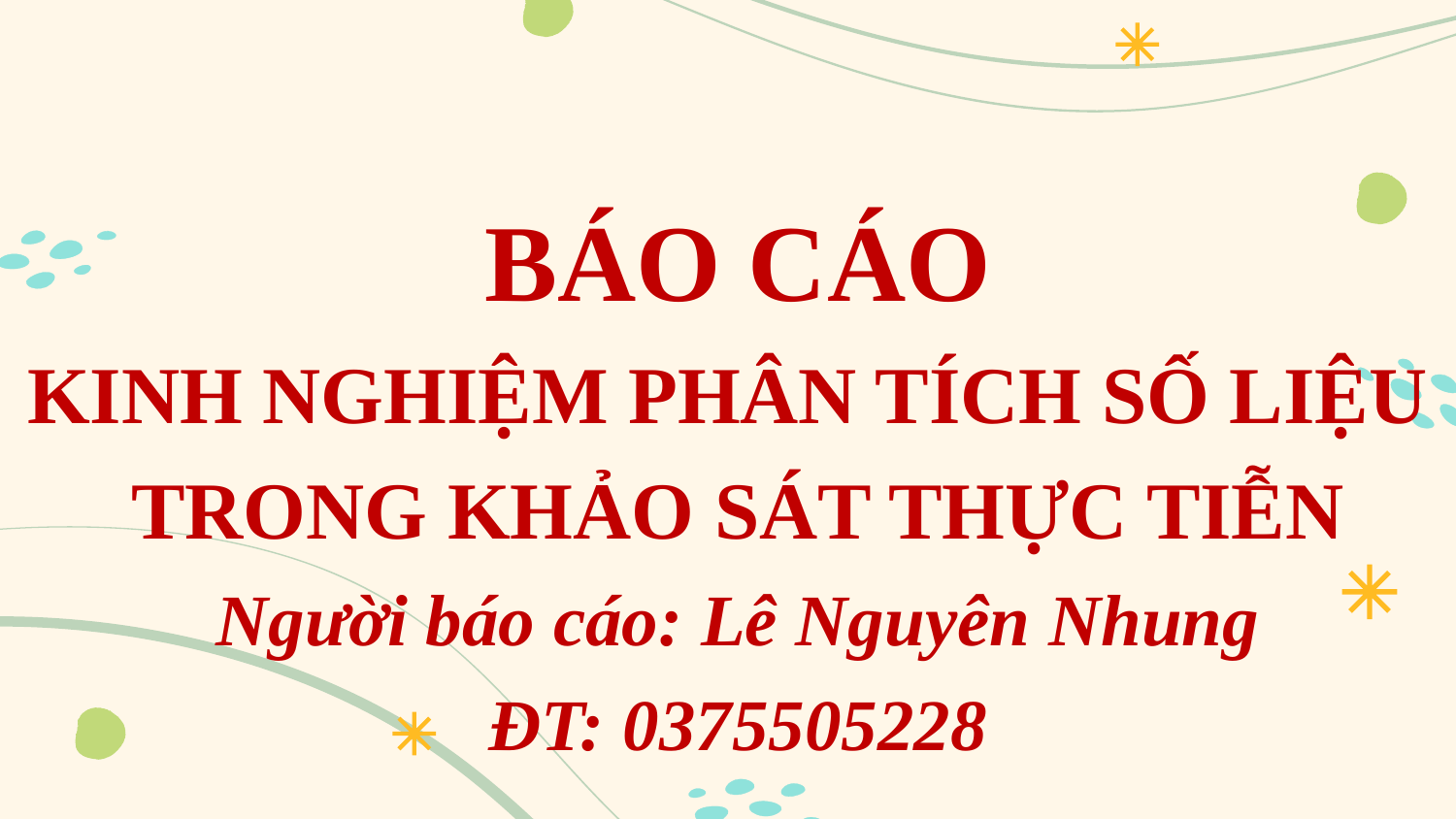

BÁO CÁO
KINH NGHIỆM PHÂN TÍCH SỐ LIỆU
TRONG KHẢO SÁT THỰC TIỄN
Người báo cáo: Lê Nguyên Nhung
ĐT: 0375505228